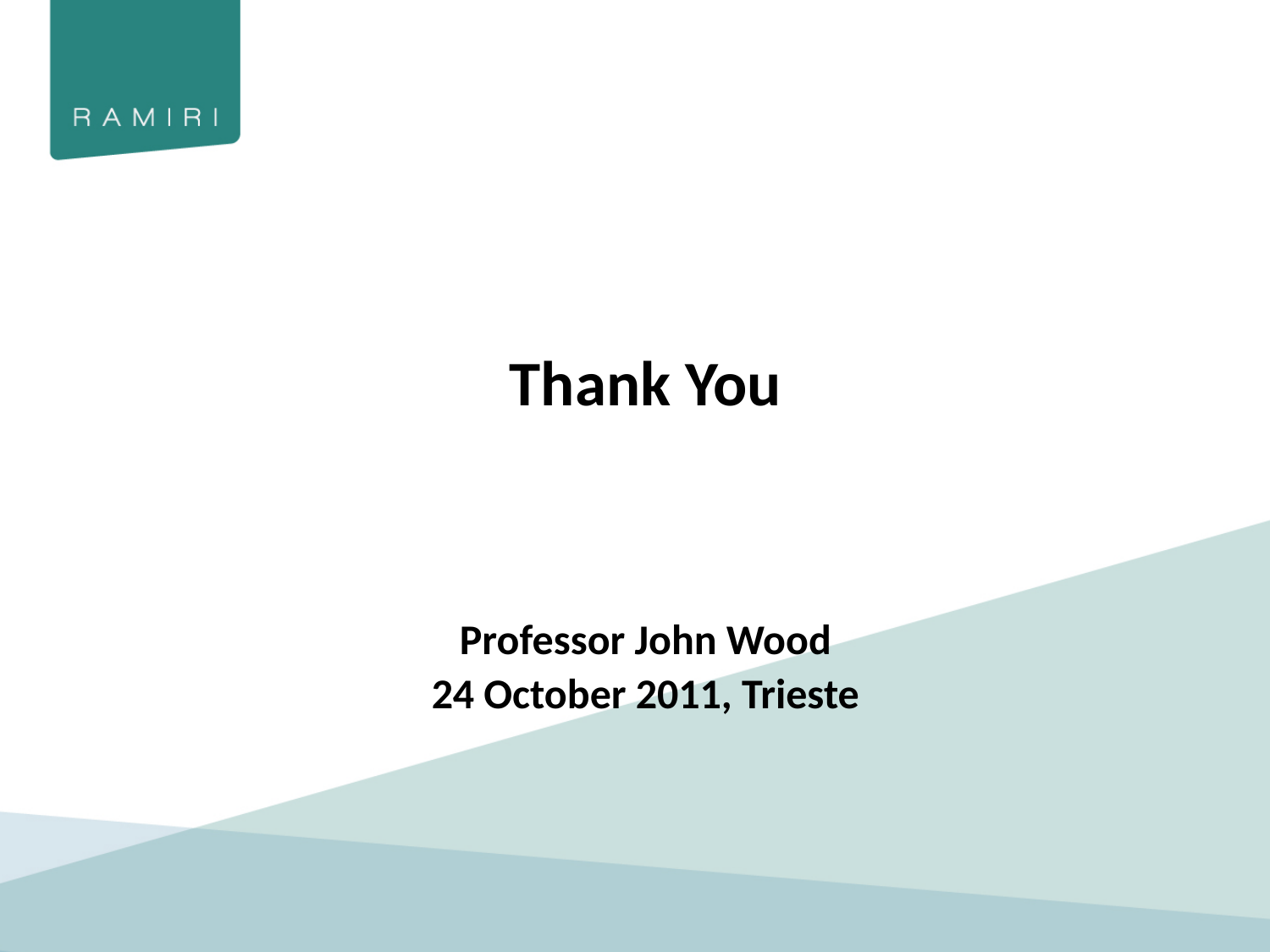

Thank You

Professor John Wood
24 October 2011, Trieste